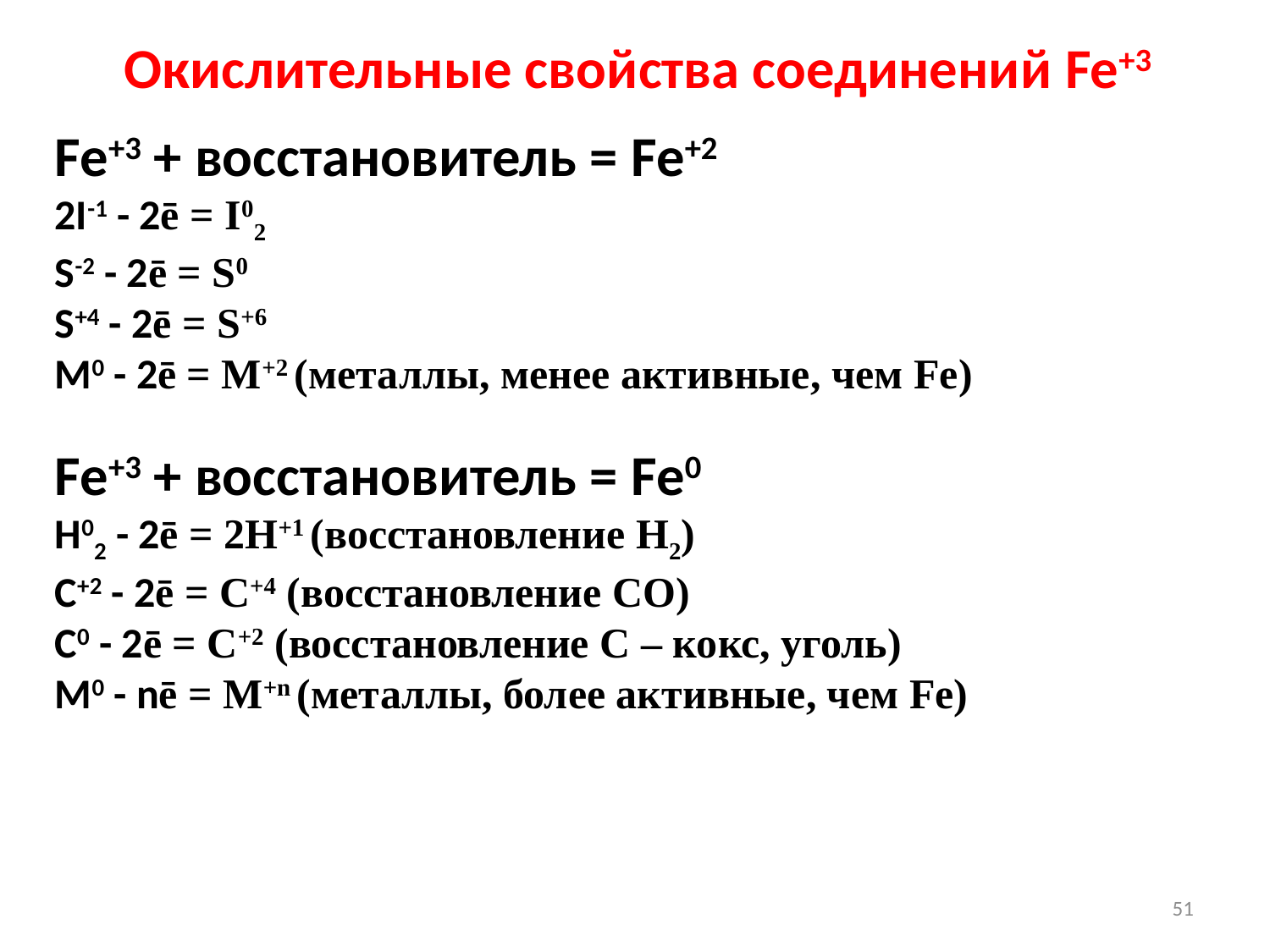

# Окислительные свойства соединений Fe+3
Fe+3 + восстановитель = Fe+2
2I-1 - 2ē = I02
S-2 - 2ē = S0
S+4 - 2ē = S+6
M0 - 2ē = M+2 (металлы, менее активные, чем Fe)
Fe+3 + восстановитель = Fe0
H02 - 2ē = 2H+1 (восстановление H2)
C+2 - 2ē = C+4 (восстановление CO)
C0 - 2ē = C+2 (восстановление C – кокс, уголь)
M0 - nē = M+n (металлы, более активные, чем Fe)
51